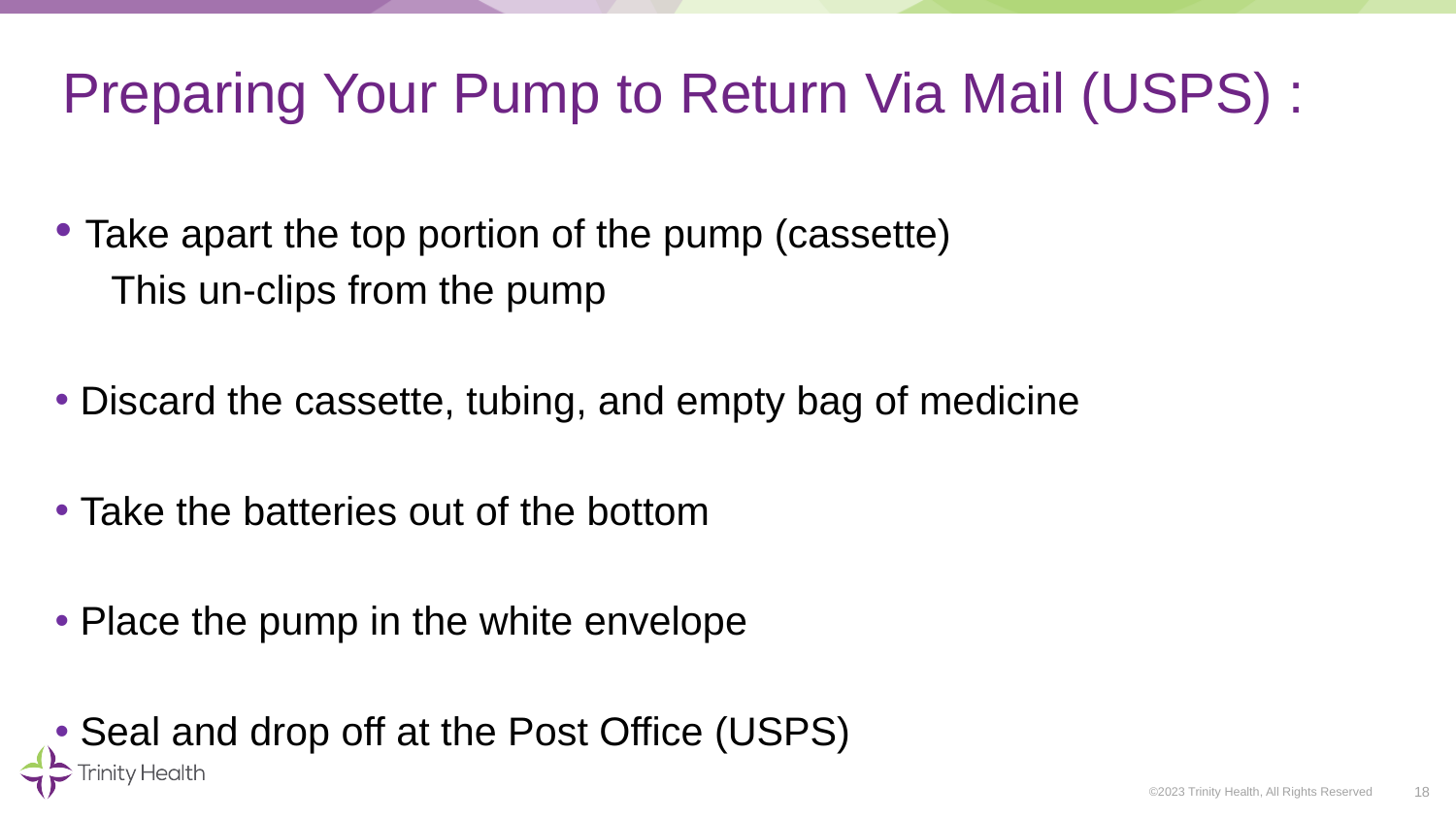

# Preparing Your Pump to Return Via Mail (USPS) :
 Take apart the top portion of the pump (cassette)
 This un-clips from the pump

 Discard the cassette, tubing, and empty bag of medicine

 Take the batteries out of the bottom

 Place the pump in the white envelope

 Seal and drop off at the Post Office (USPS)

18
©2023 Trinity Health, All Rights Reserved